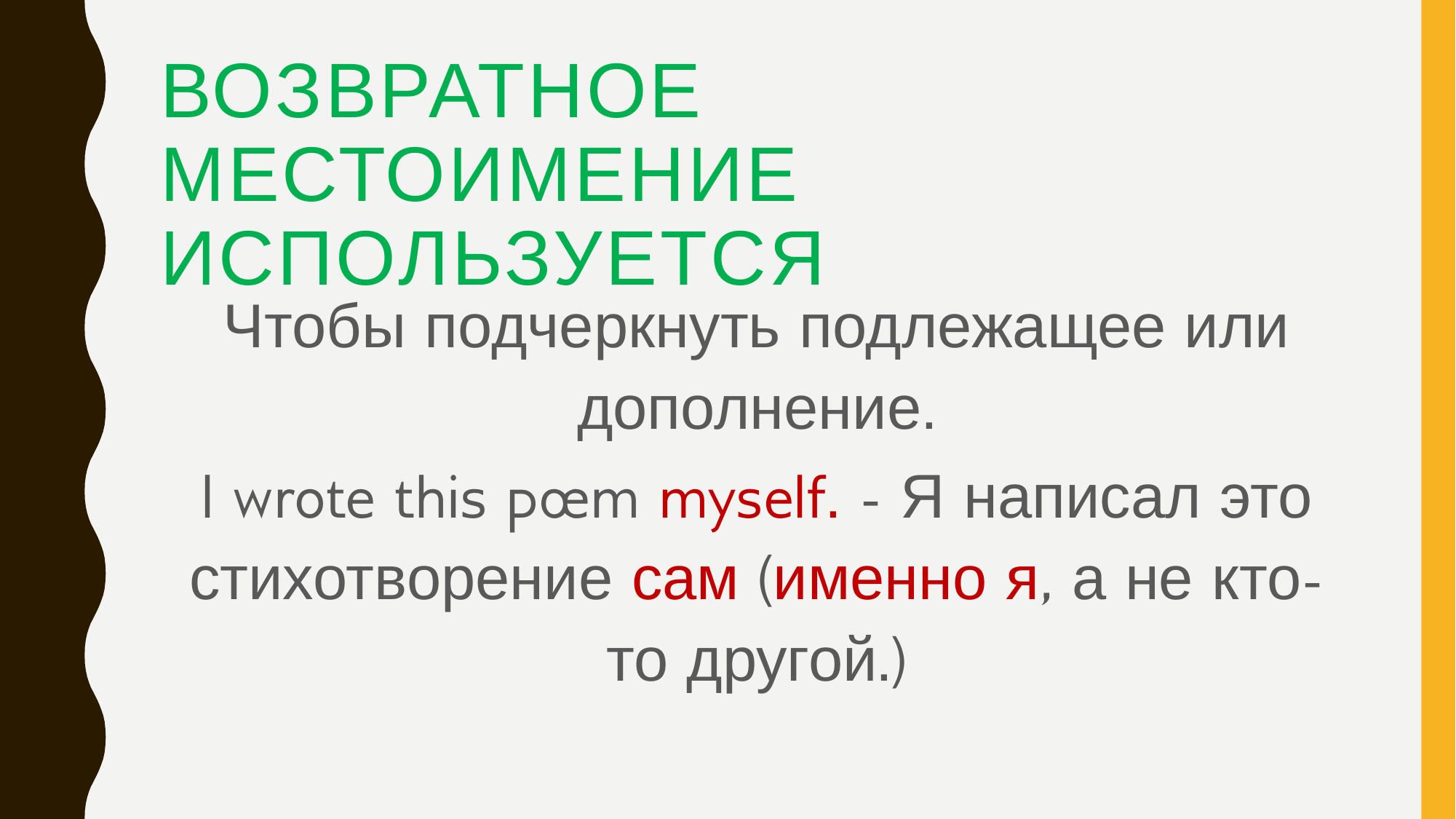

# Возвратное местоимение используется
Чтобы подчеркнуть подлежащее или дополнение.
I wrote this poem myself. - Я написал это стихотворение сам (именно я, а не кто-то другой.)